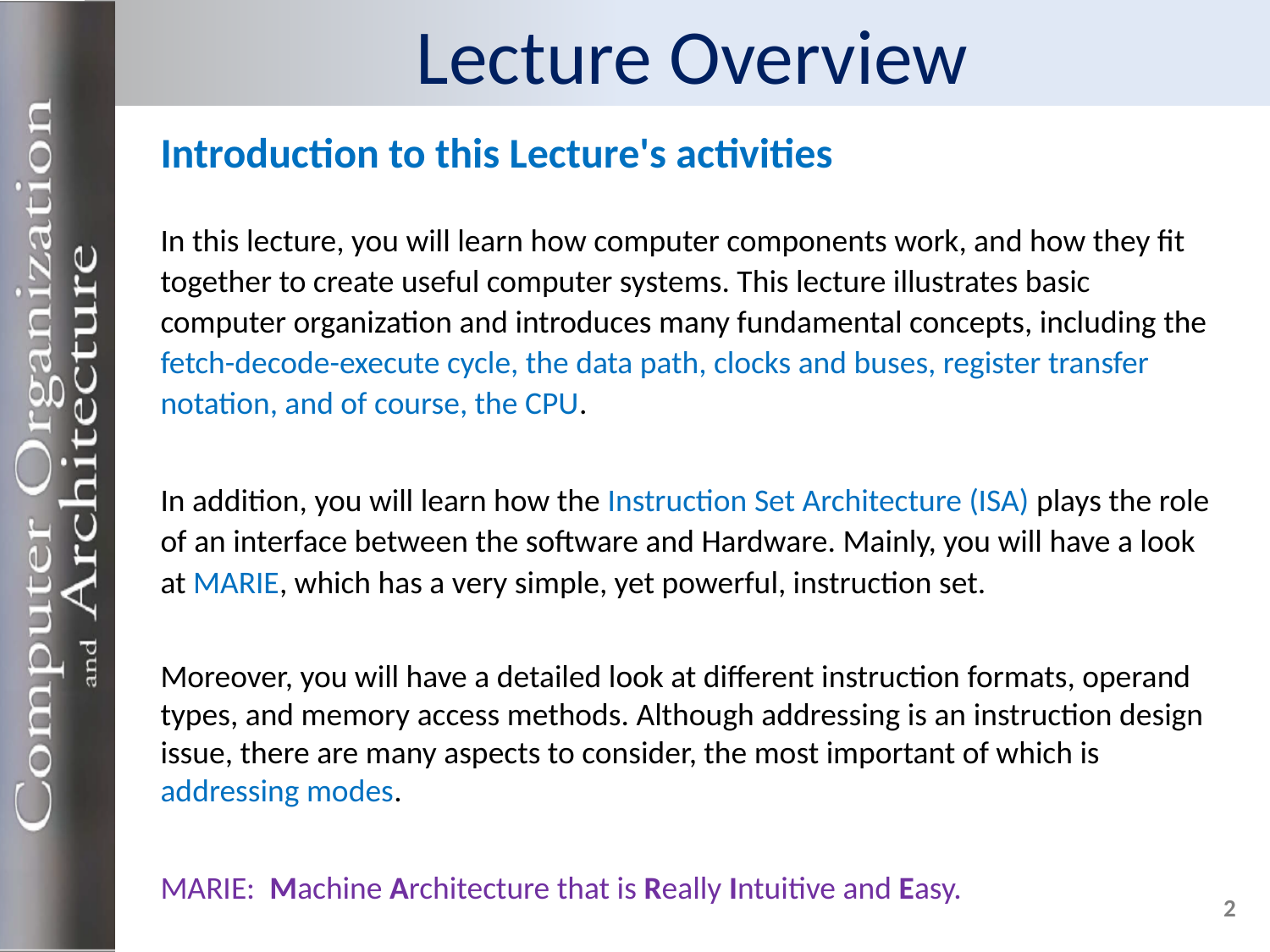

# Lecture Overview
Introduction to this Lecture's activities
In this lecture, you will learn how computer components work, and how they fit together to create useful computer systems. This lecture illustrates basic computer organization and introduces many fundamental concepts, including the fetch-decode-execute cycle, the data path, clocks and buses, register transfer notation, and of course, the CPU.
In addition, you will learn how the Instruction Set Architecture (ISA) plays the role of an interface between the software and Hardware. Mainly, you will have a look at MARIE, which has a very simple, yet powerful, instruction set.
Moreover, you will have a detailed look at different instruction formats, operand types, and memory access methods. Although addressing is an instruction design issue, there are many aspects to consider, the most important of which is addressing modes.
MARIE:  Machine Architecture that is Really Intuitive and Easy.
2